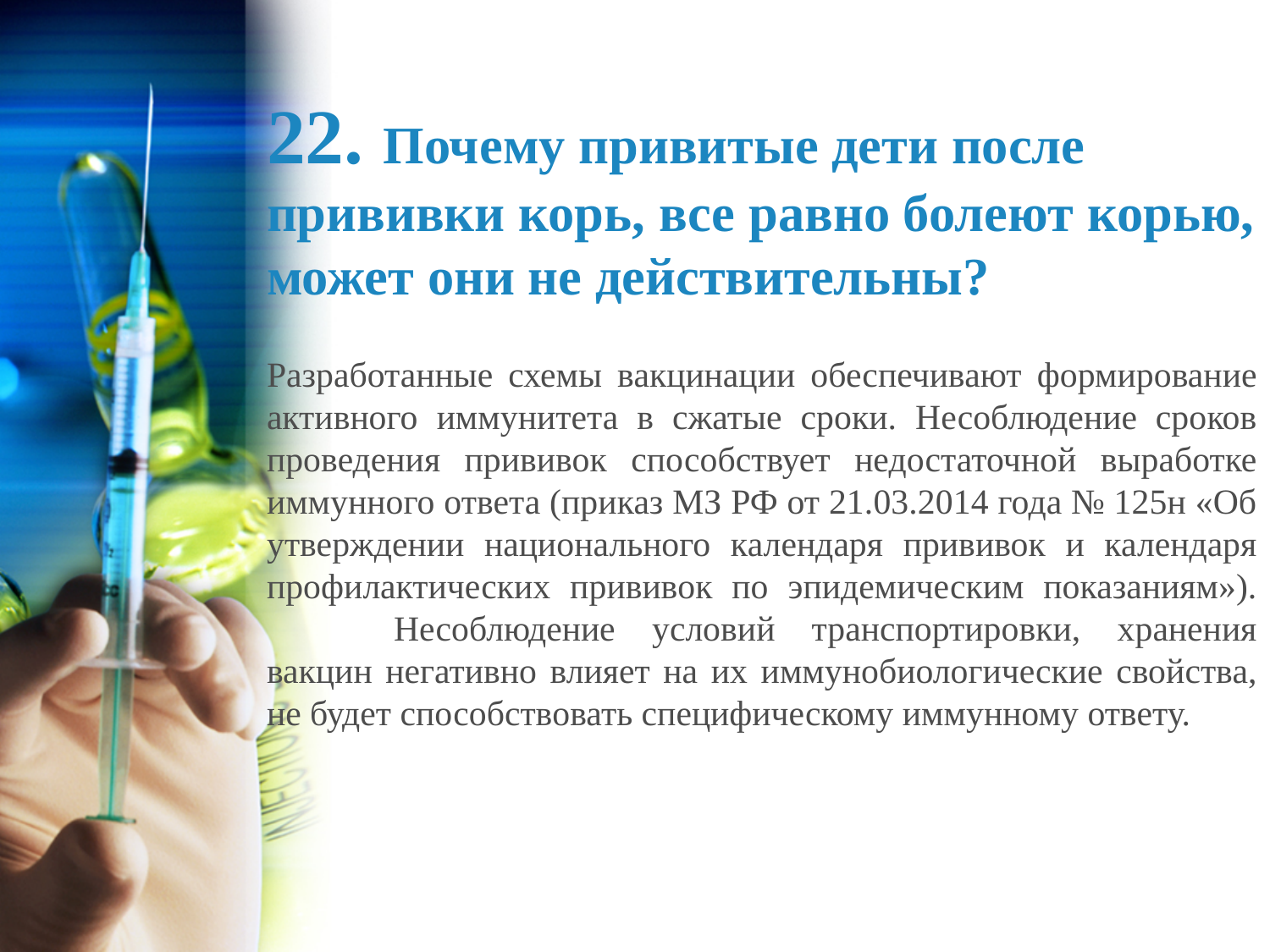

# 22. Почему привитые дети после прививки корь, все равно болеют корью, может они не действительны?

Разработанные схемы вакцинации обеспечивают формирование активного иммунитета в сжатые сроки. Несоблюдение сроков проведения прививок способствует недостаточной выработке иммунного ответа (приказ МЗ РФ от 21.03.2014 года № 125н «Об утверждении национального календаря прививок и календаря профилактических прививок по эпидемическим показаниям»). 	Несоблюдение условий транспортировки, хранения вакцин негативно влияет на их иммунобиологические свойства, не будет способствовать специфическому иммунному ответу.